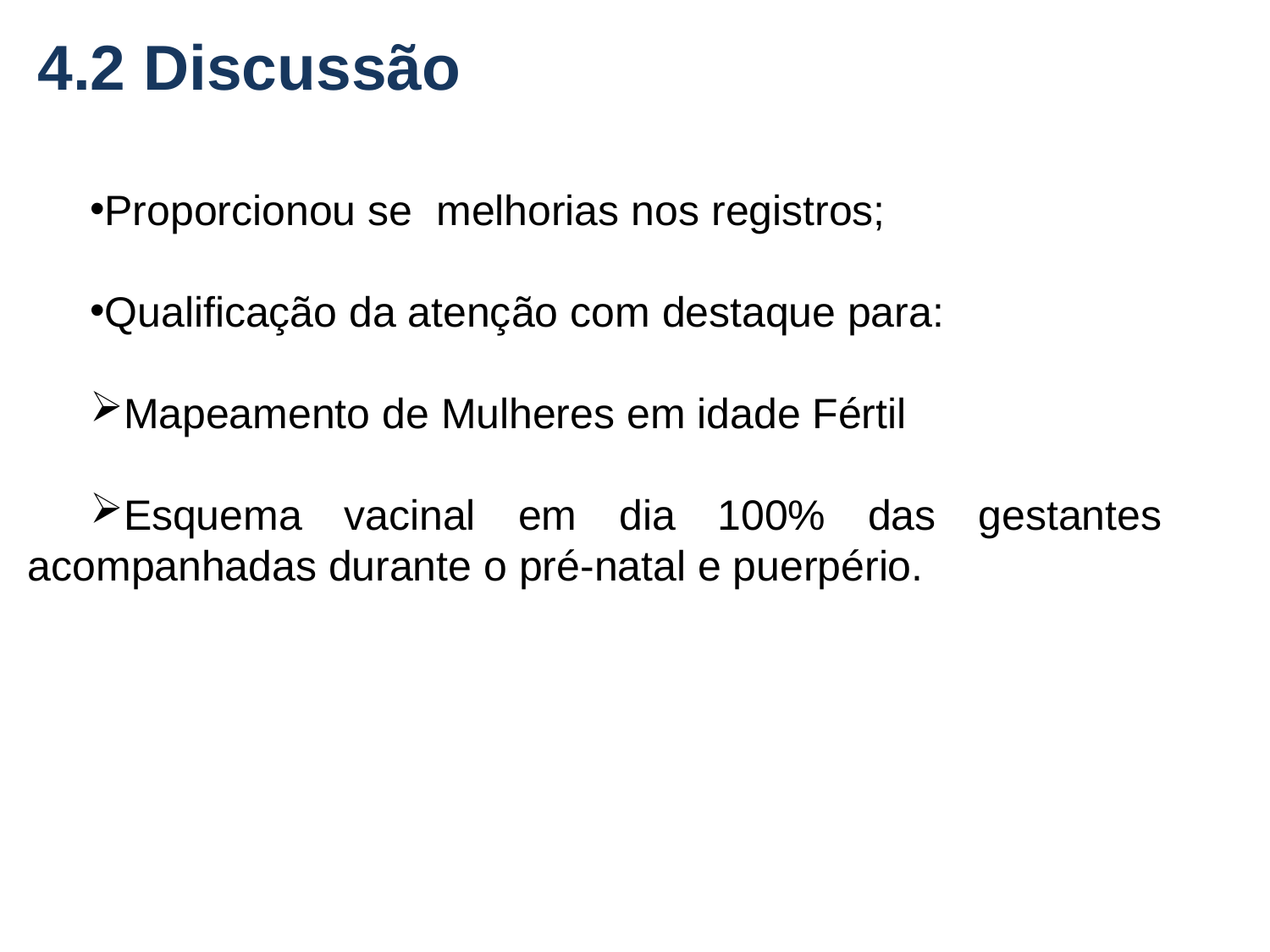

# 4.2 Discussão

Proporcionou se  melhorias nos registros;

Qualificação da atenção com destaque para:

Mapeamento de Mulheres em idade Fértil

Esquema vacinal em dia 100% das gestantes acompanhadas durante o pré-natal e puerpério.